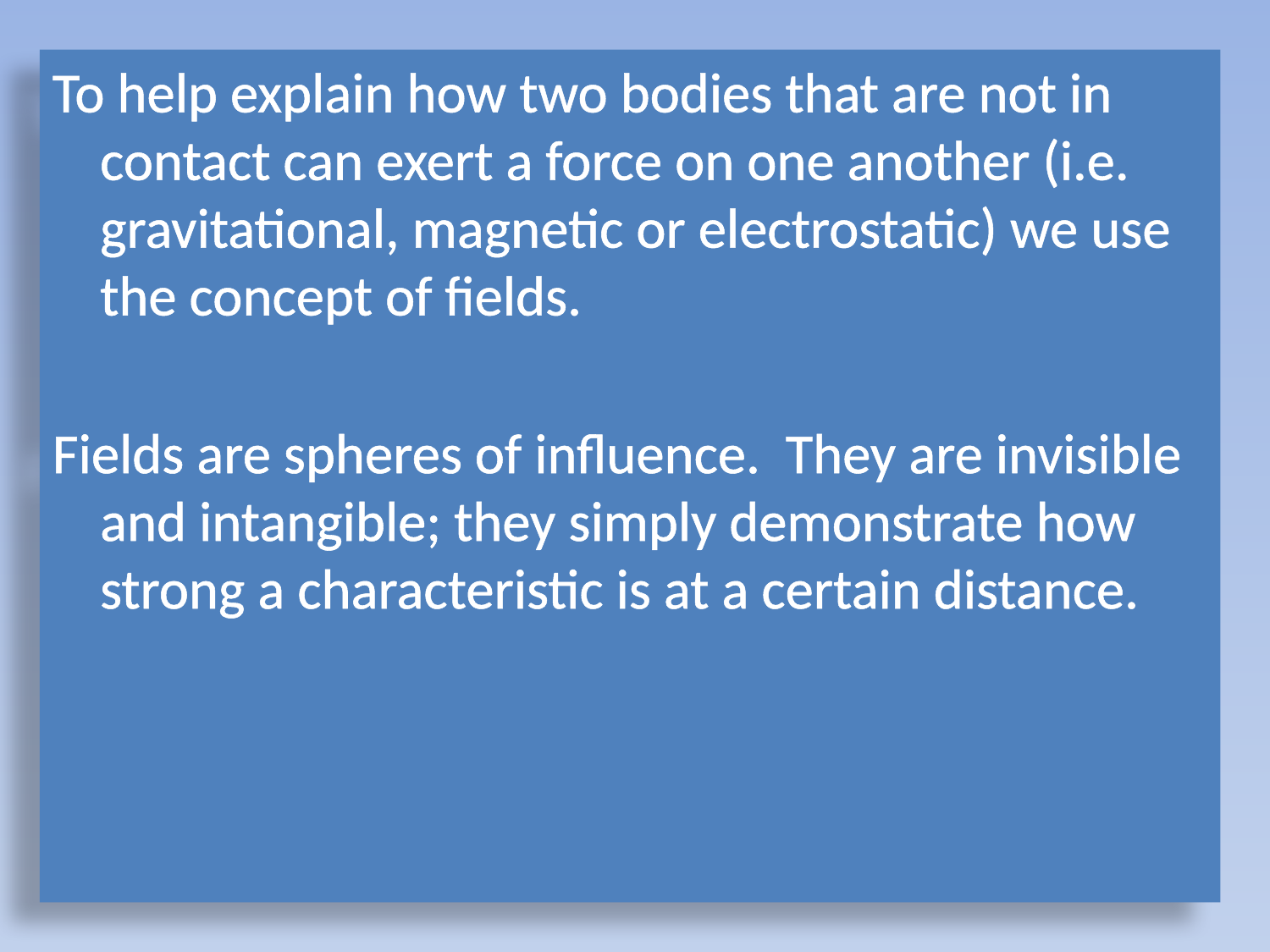

To help explain how two bodies that are not in contact can exert a force on one another (i.e. gravitational, magnetic or electrostatic) we use the concept of fields.

Fields are spheres of influence.  They are invisible and intangible; they simply demonstrate how strong a characteristic is at a certain distance.